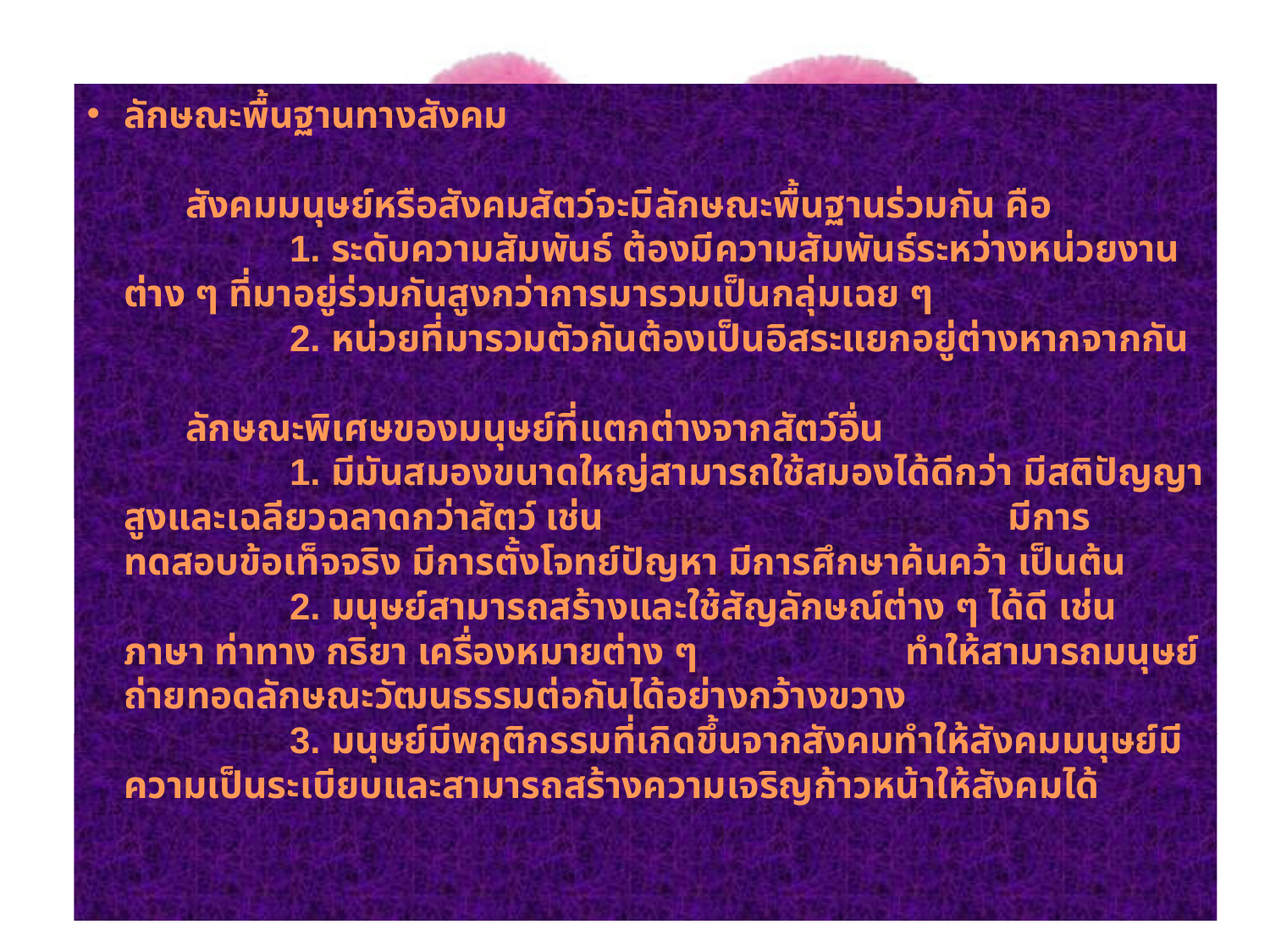

ลักษณะพื้นฐานทางสังคม
      สังคมมนุษย์หรือสังคมสัตว์จะมีลักษณะพื้นฐานร่วมกัน คือ
                1. ระดับความสัมพันธ์ ต้องมีความสัมพันธ์ระหว่างหน่วยงานต่าง ๆ ที่มาอยู่ร่วมกันสูงกว่าการมารวมเป็นกลุ่มเฉย ๆ
                2. หน่วยที่มารวมตัวกันต้องเป็นอิสระแยกอยู่ต่างหากจากกัน
      ลักษณะพิเศษของมนุษย์ที่แตกต่างจากสัตว์อื่น
                1. มีมันสมองขนาดใหญ่สามารถใช้สมองได้ดีกว่า มีสติปัญญาสูงและเฉลียวฉลาดกว่าสัตว์ เช่น                                       มีการทดสอบข้อเท็จจริง มีการตั้งโจทย์ปัญหา มีการศึกษาค้นคว้า เป็นต้น
                2. มนุษย์สามารถสร้างและใช้สัญลักษณ์ต่าง ๆ ได้ดี เช่น ภาษา ท่าทาง กริยา เครื่องหมายต่าง ๆ                    ทำให้สามารถมนุษย์ถ่ายทอดลักษณะวัฒนธรรมต่อกันได้อย่างกว้างขวาง
                3. มนุษย์มีพฤติกรรมที่เกิดขึ้นจากสังคมทำให้สังคมมนุษย์มีความเป็นระเบียบและสามารถสร้างความเจริญก้าวหน้าให้สังคมได้